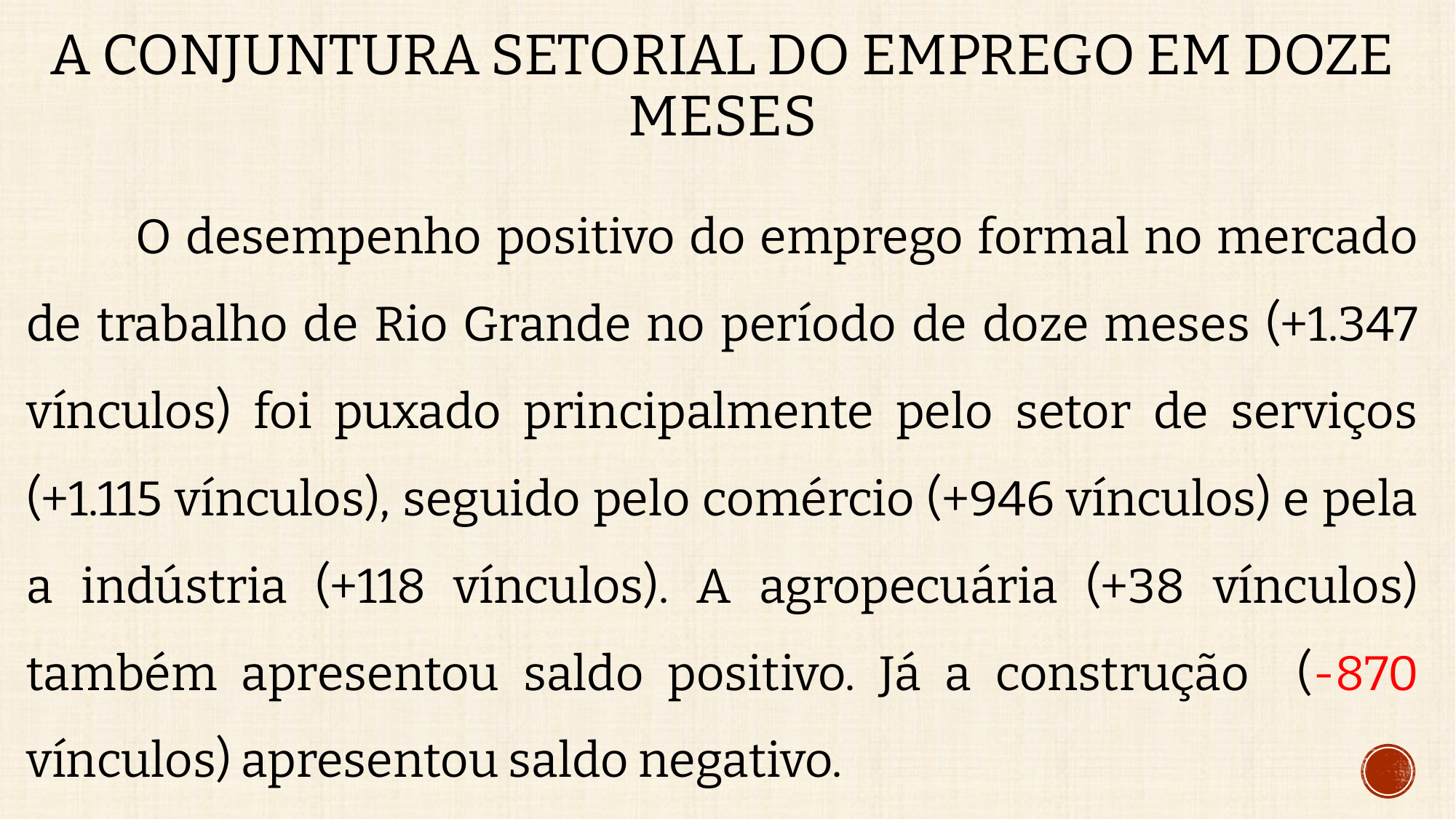

# A conjuntura setorial do emprego EM DOZE MESES
	O desempenho positivo do emprego formal no mercado de trabalho de Rio Grande no período de doze meses (+1.347 vínculos) foi puxado principalmente pelo setor de serviços (+1.115 vínculos), seguido pelo comércio (+946 vínculos) e pela a indústria (+118 vínculos). A agropecuária (+38 vínculos) também apresentou saldo positivo. Já a construção  (-870 vínculos) apresentou saldo negativo.